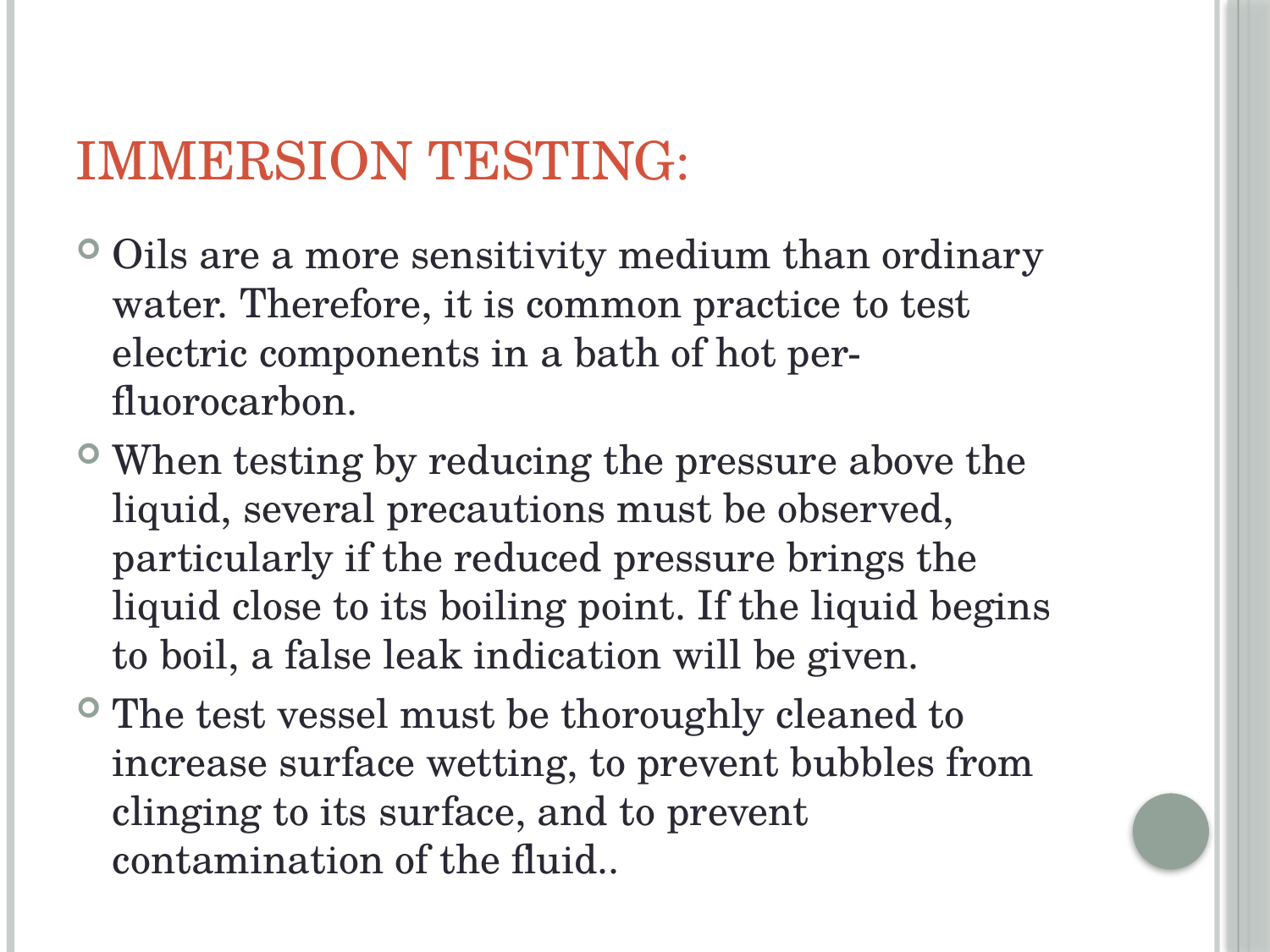

# Immersion Testing:
Oils are a more sensitivity medium than ordinary water. Therefore, it is common practice to test electric components in a bath of hot per-fluorocarbon.
When testing by reducing the pressure above the liquid, several precautions must be observed, particularly if the reduced pressure brings the liquid close to its boiling point. If the liquid begins to boil, a false leak indication will be given.
The test vessel must be thoroughly cleaned to increase surface wetting, to prevent bubbles from clinging to its surface, and to prevent contamination of the fluid..